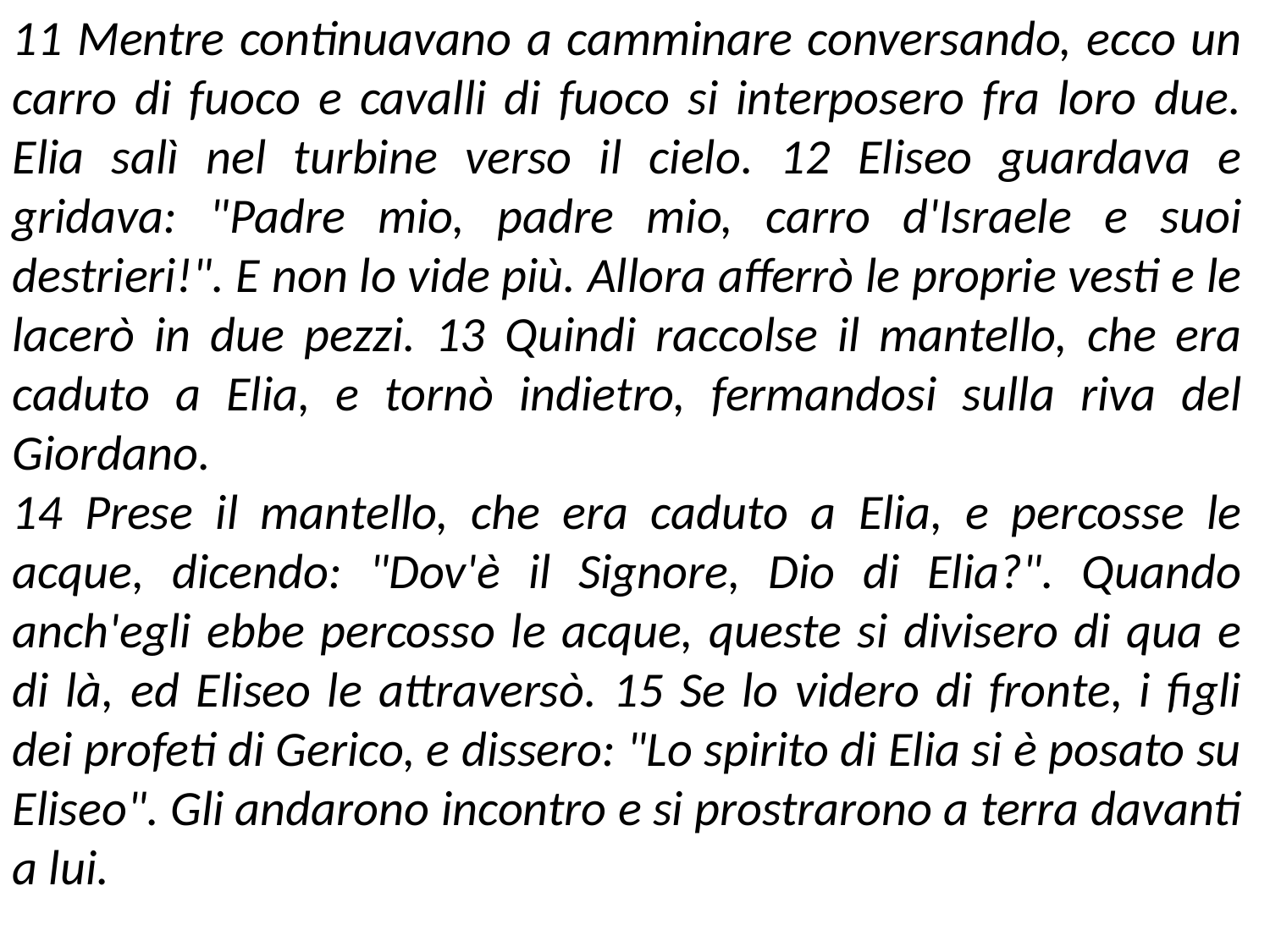

11 Mentre continuavano a camminare conversando, ecco un carro di fuoco e cavalli di fuoco si interposero fra loro due. Elia salì nel turbine verso il cielo. 12 Eliseo guardava e gridava: "Padre mio, padre mio, carro d'Israele e suoi destrieri!". E non lo vide più. Allora afferrò le proprie vesti e le lacerò in due pezzi. 13 Quindi raccolse il mantello, che era caduto a Elia, e tornò indietro, fermandosi sulla riva del Giordano.
14 Prese il mantello, che era caduto a Elia, e percosse le acque, dicendo: "Dov'è il Signore, Dio di Elia?". Quando anch'egli ebbe percosso le acque, queste si divisero di qua e di là, ed Eliseo le attraversò. 15 Se lo videro di fronte, i figli dei profeti di Gerico, e dissero: "Lo spirito di Elia si è posato su Eliseo". Gli andarono incontro e si prostrarono a terra davanti a lui.